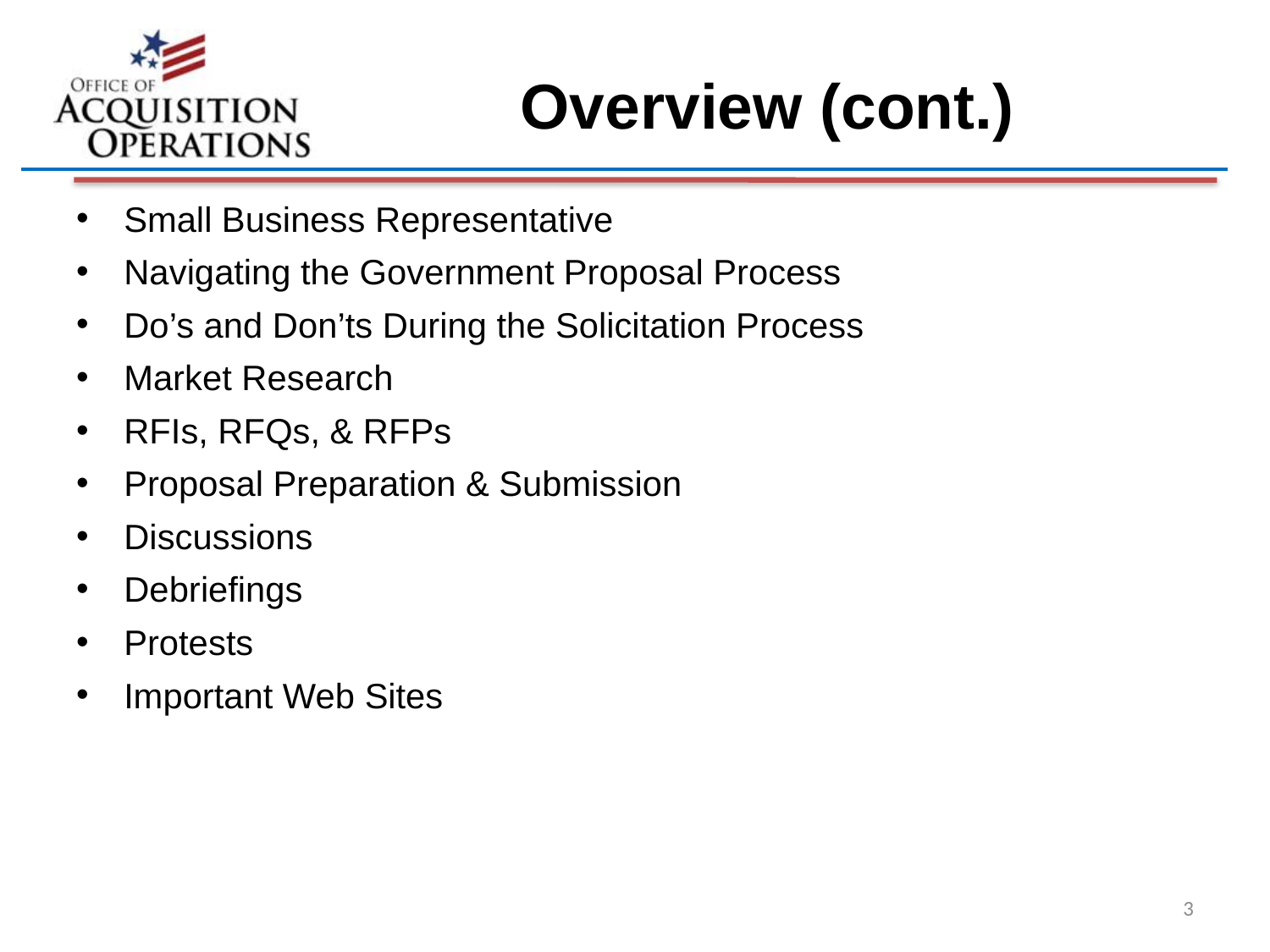

# Overview (cont.)
Small Business Representative
Navigating the Government Proposal Process
Do’s and Don’ts During the Solicitation Process
Market Research
RFIs, RFQs, & RFPs
Proposal Preparation & Submission
Discussions
Debriefings
Protests
Important Web Sites

3